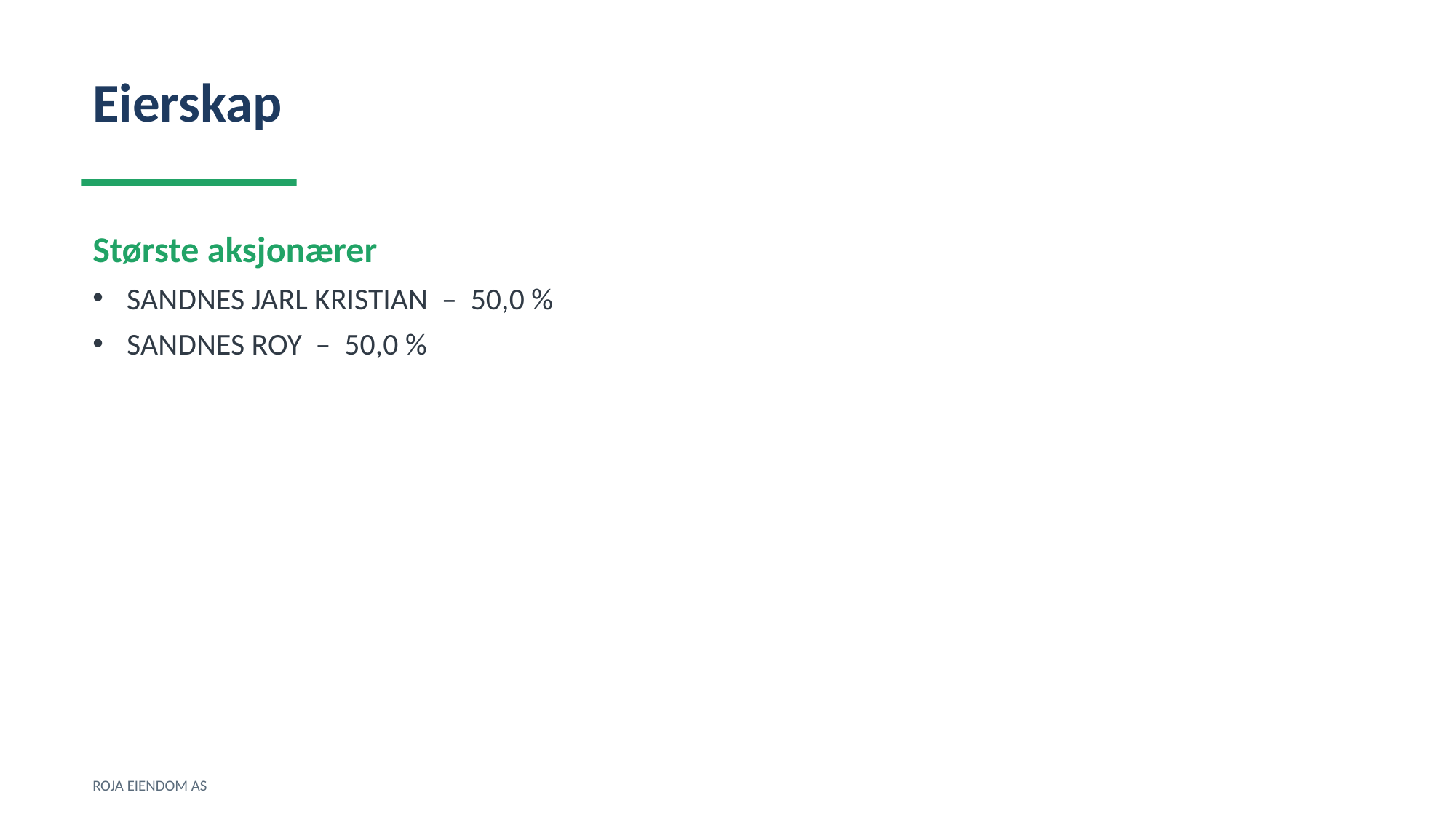

Eierskap

Største aksjonærer
SANDNES JARL KRISTIAN  –  50,0 %
SANDNES ROY  –  50,0 %
ROJA EIENDOM AS